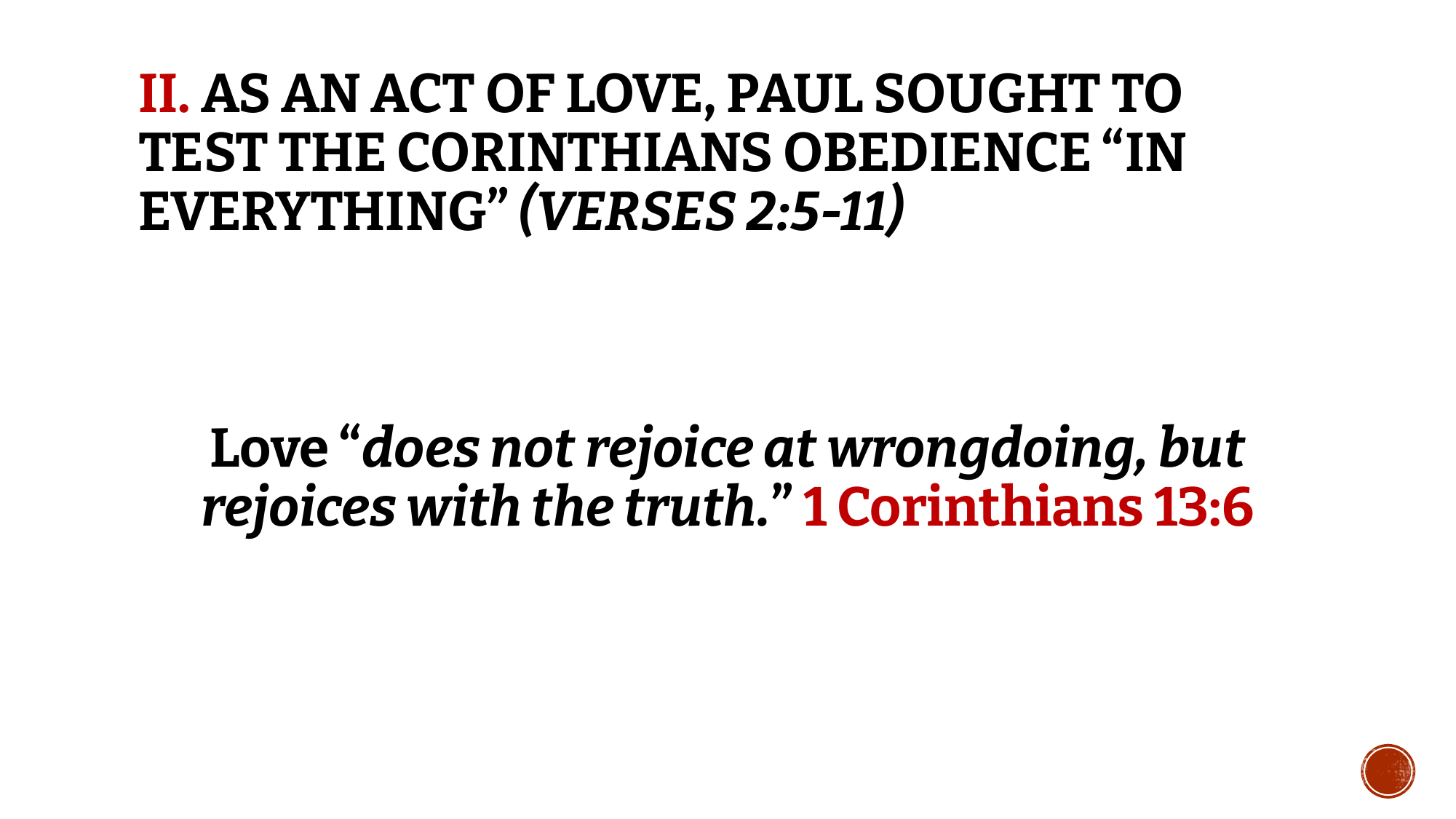

# II. As an act of love, Paul sought to test the Corinthians obedience “in everything” (verses 2:5-11)

Love “does not rejoice at wrongdoing, but rejoices with the truth.” 1 Corinthians 13:6